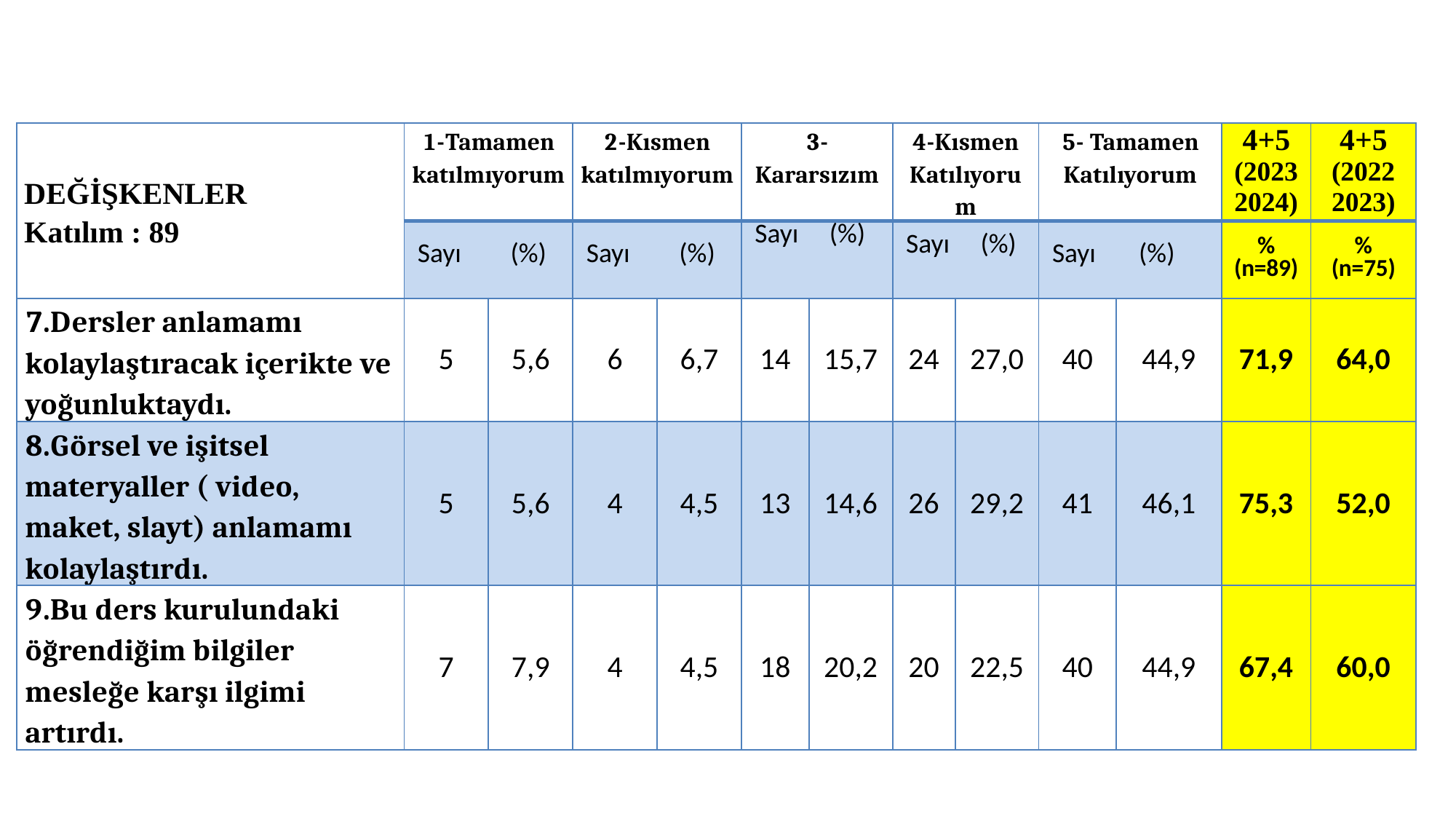

| DEĞİŞKENLER Katılım : 89 | 1-Tamamen katılmıyorum |  | 2-Kısmen katılmıyorum |  | 3-Kararsızım |  | 4-Kısmen Katılıyorum |  | 5- Tamamen Katılıyorum |  | 4+5 (2023 2024) | 4+5 (2022 2023) |
| --- | --- | --- | --- | --- | --- | --- | --- | --- | --- | --- | --- | --- |
|  | Sayı (%) |  | Sayı (%) |  | Sayı (%) |  | Sayı (%) |  | Sayı (%) |  | % (n=89) | % (n=75) |
| 7.Dersler anlamamı kolaylaştıracak içerikte ve yoğunluktaydı. | 5 | 5,6 | 6 | 6,7 | 14 | 15,7 | 24 | 27,0 | 40 | 44,9 | 71,9 | 64,0 |
| 8.Görsel ve işitsel materyaller ( video, maket, slayt) anlamamı kolaylaştırdı. | 5 | 5,6 | 4 | 4,5 | 13 | 14,6 | 26 | 29,2 | 41 | 46,1 | 75,3 | 52,0 |
| 9.Bu ders kurulundaki öğrendiğim bilgiler mesleğe karşı ilgimi artırdı. | 7 | 7,9 | 4 | 4,5 | 18 | 20,2 | 20 | 22,5 | 40 | 44,9 | 67,4 | 60,0 |